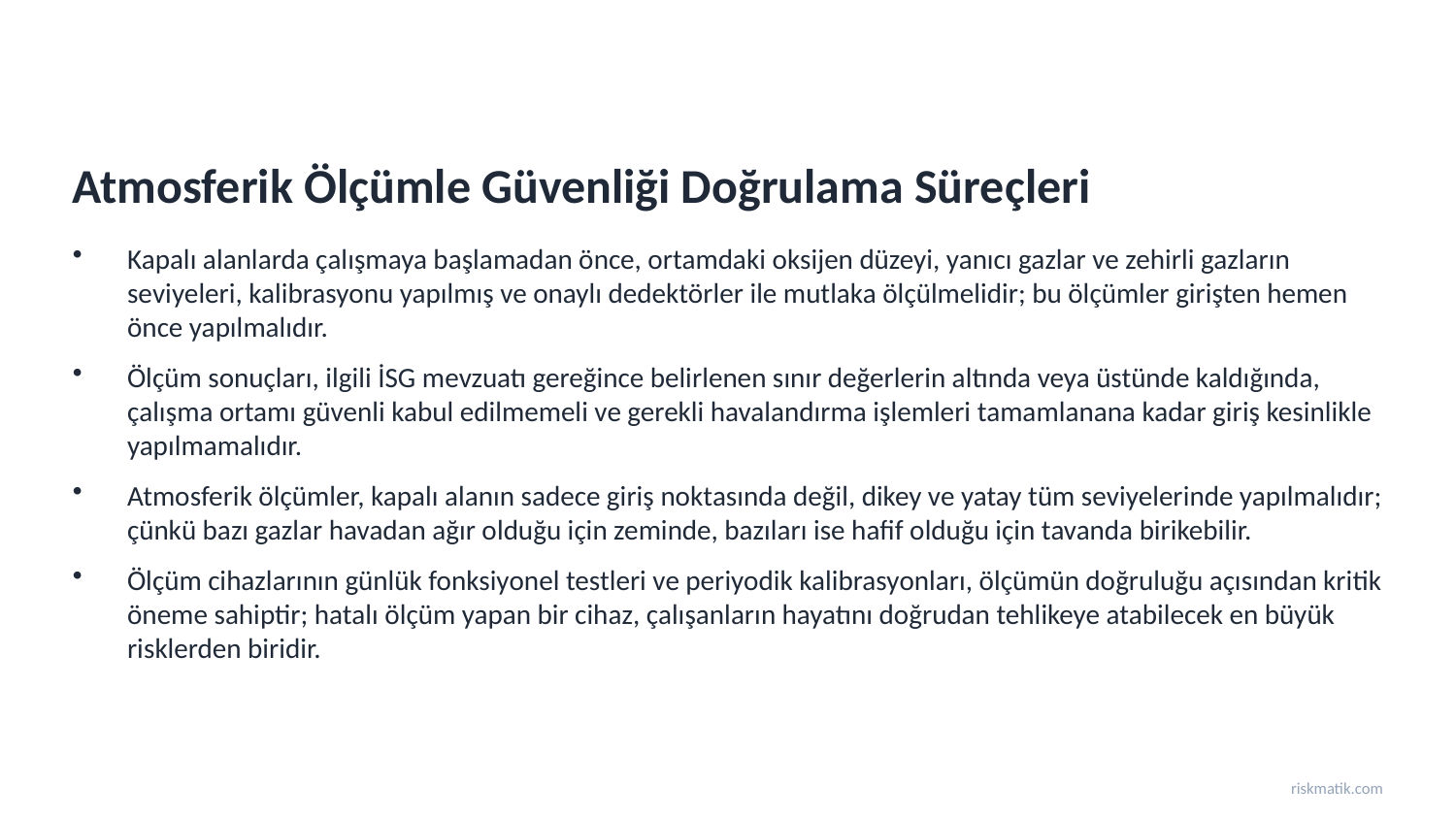

Atmosferik Ölçümle Güvenliği Doğrulama Süreçleri
Kapalı alanlarda çalışmaya başlamadan önce, ortamdaki oksijen düzeyi, yanıcı gazlar ve zehirli gazların seviyeleri, kalibrasyonu yapılmış ve onaylı dedektörler ile mutlaka ölçülmelidir; bu ölçümler girişten hemen önce yapılmalıdır.
Ölçüm sonuçları, ilgili İSG mevzuatı gereğince belirlenen sınır değerlerin altında veya üstünde kaldığında, çalışma ortamı güvenli kabul edilmemeli ve gerekli havalandırma işlemleri tamamlanana kadar giriş kesinlikle yapılmamalıdır.
Atmosferik ölçümler, kapalı alanın sadece giriş noktasında değil, dikey ve yatay tüm seviyelerinde yapılmalıdır; çünkü bazı gazlar havadan ağır olduğu için zeminde, bazıları ise hafif olduğu için tavanda birikebilir.
Ölçüm cihazlarının günlük fonksiyonel testleri ve periyodik kalibrasyonları, ölçümün doğruluğu açısından kritik öneme sahiptir; hatalı ölçüm yapan bir cihaz, çalışanların hayatını doğrudan tehlikeye atabilecek en büyük risklerden biridir.
riskmatik.com